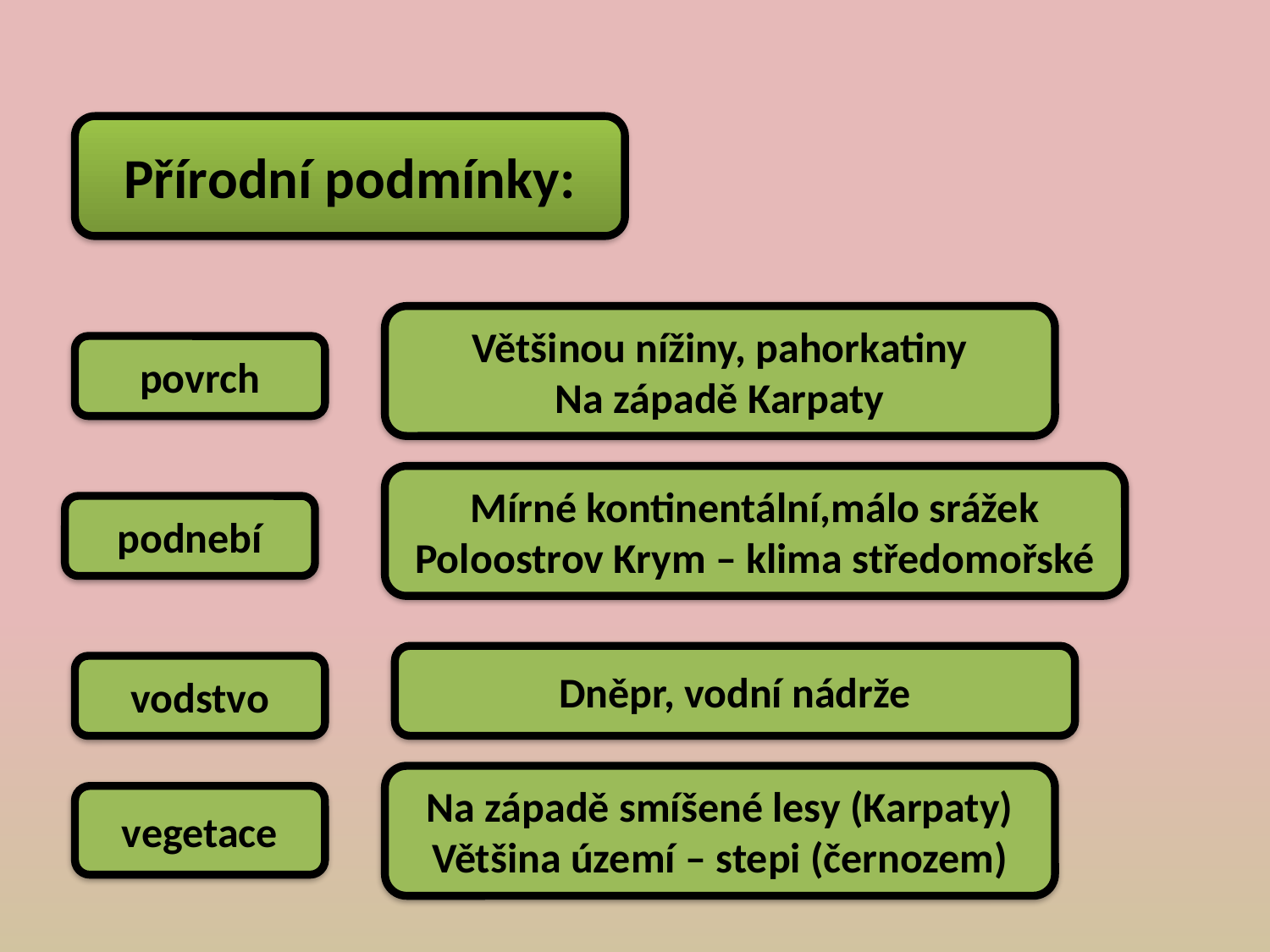

Přírodní podmínky:
Většinou nížiny, pahorkatiny
Na západě Karpaty
povrch
Mírné kontinentální,málo srážek
Poloostrov Krym – klima středomořské
podnebí
Dněpr, vodní nádrže
vodstvo
Na západě smíšené lesy (Karpaty)
Většina území – stepi (černozem)
vegetace